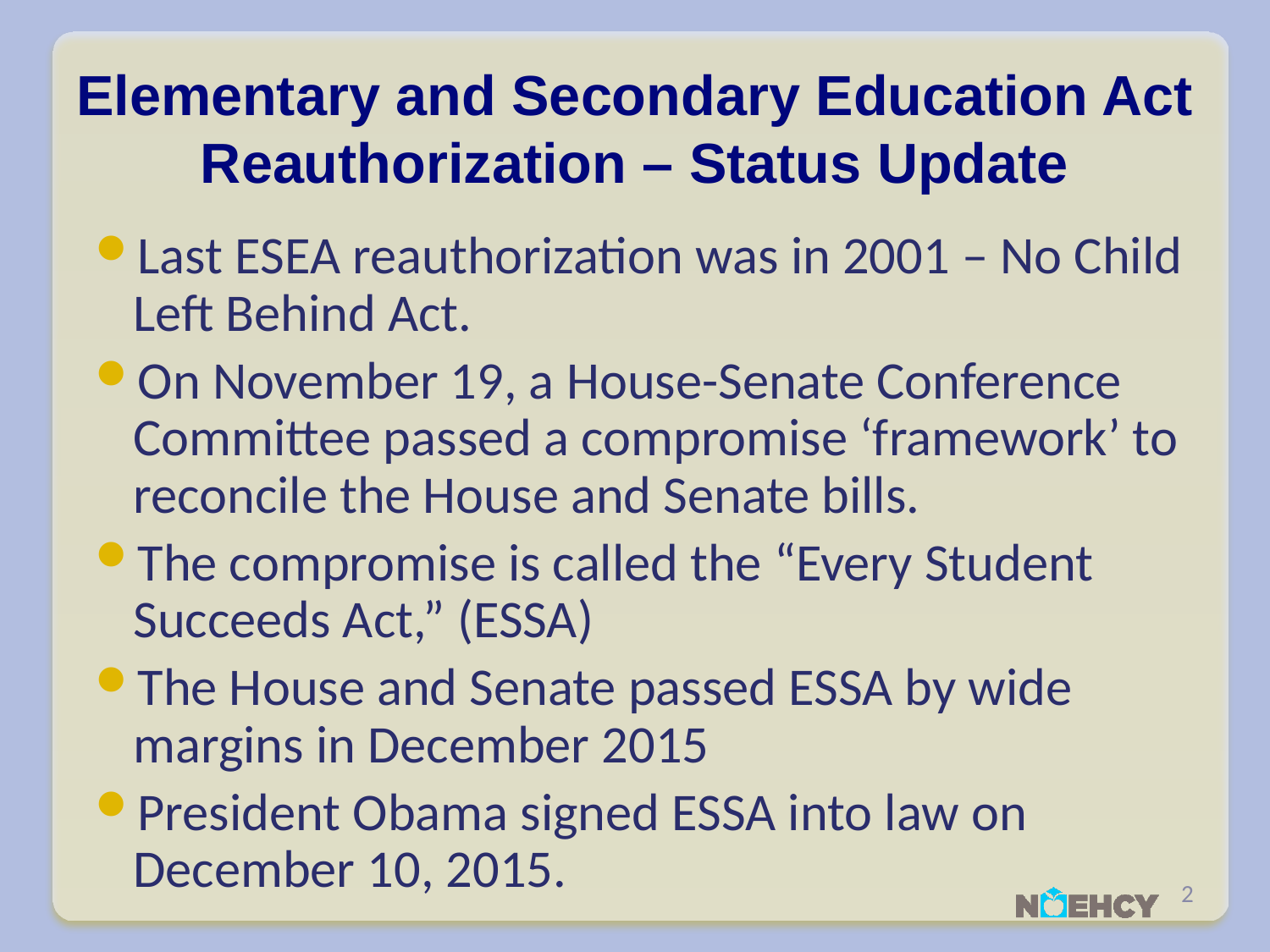

# Elementary and Secondary Education Act Reauthorization – Status Update
Last ESEA reauthorization was in 2001 – No Child Left Behind Act.
On November 19, a House-Senate Conference Committee passed a compromise ‘framework’ to reconcile the House and Senate bills.
The compromise is called the “Every Student Succeeds Act,” (ESSA)
The House and Senate passed ESSA by wide margins in December 2015
President Obama signed ESSA into law on December 10, 2015.

2